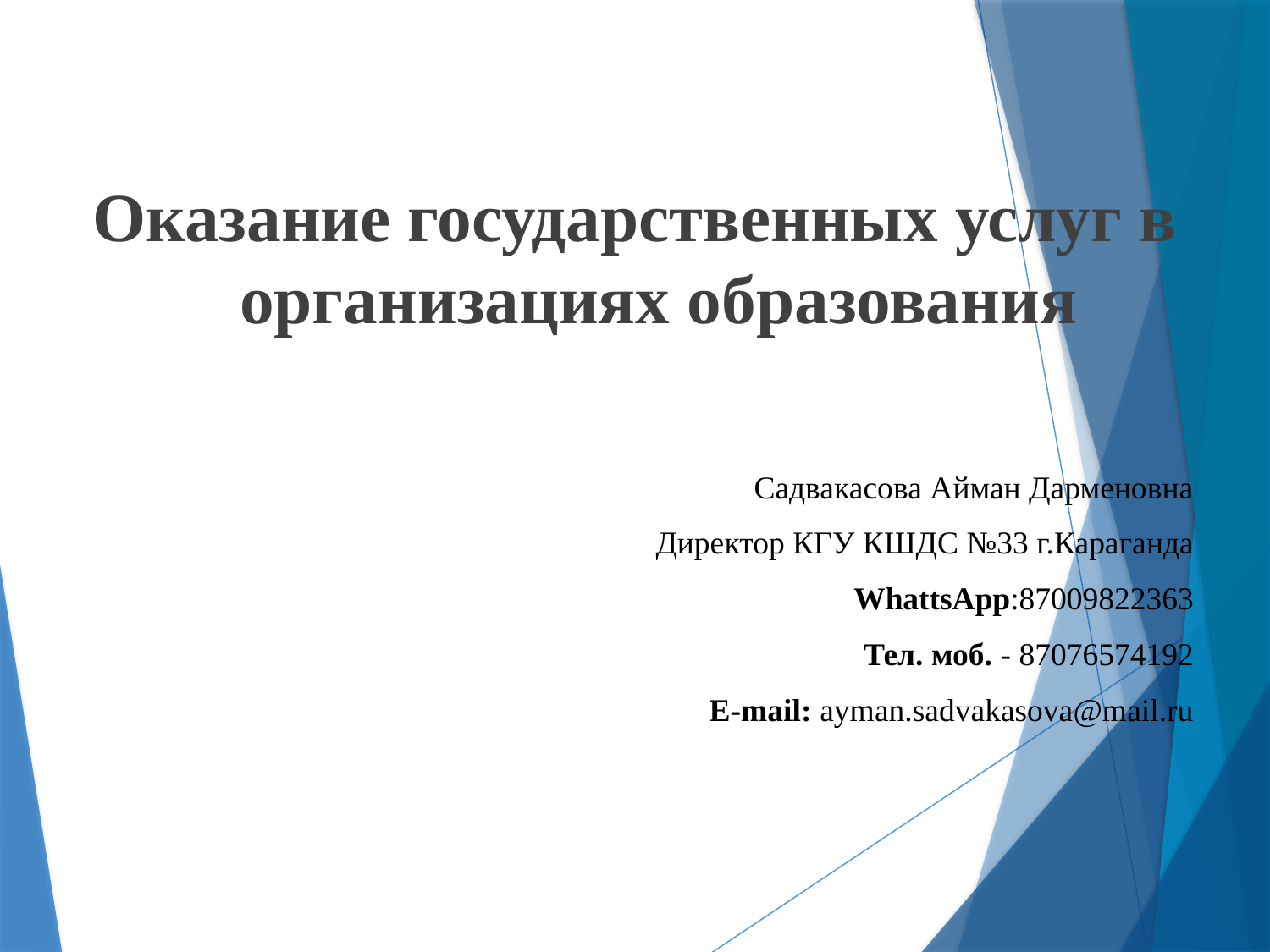

Оказание государственных услуг в организациях образования

Садвакасова Айман Дарменовна
Директор КГУ КШДС №33 г.Караганда
WhattsApp:87009822363
Тел. моб. - 87076574192
E-mail: ayman.sadvakasova@mail.ru